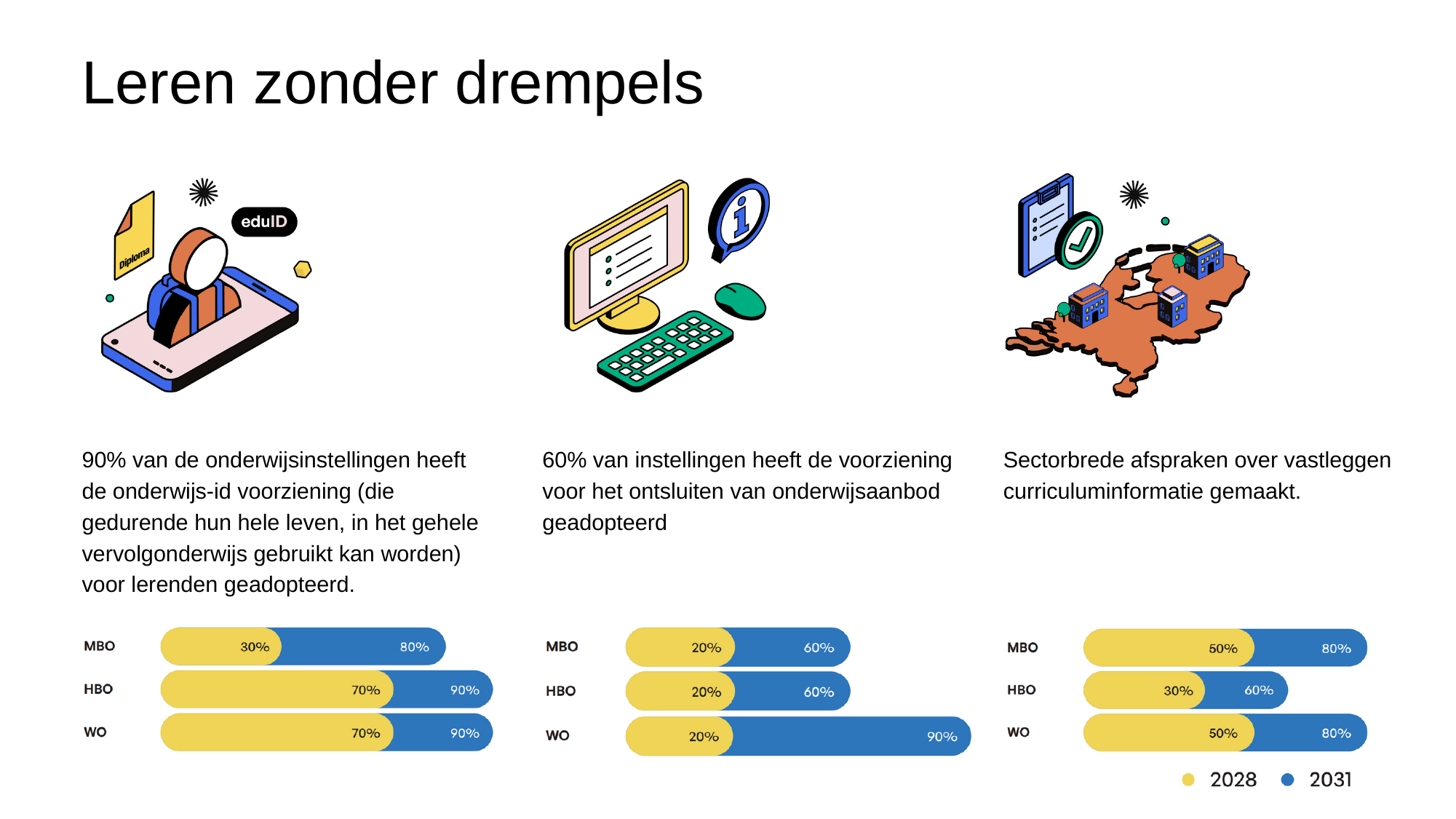

Leren zonder drempels

90% van de onderwijsinstellingen heeft de onderwijs-id voorziening (die gedurende hun hele leven, in het gehele vervolgonderwijs gebruikt kan worden) voor lerenden geadopteerd.
60% van instellingen heeft de voorziening voor het ontsluiten van onderwijsaanbod geadopteerd
Sectorbrede afspraken over vastleggen
curriculuminformatie gemaakt.